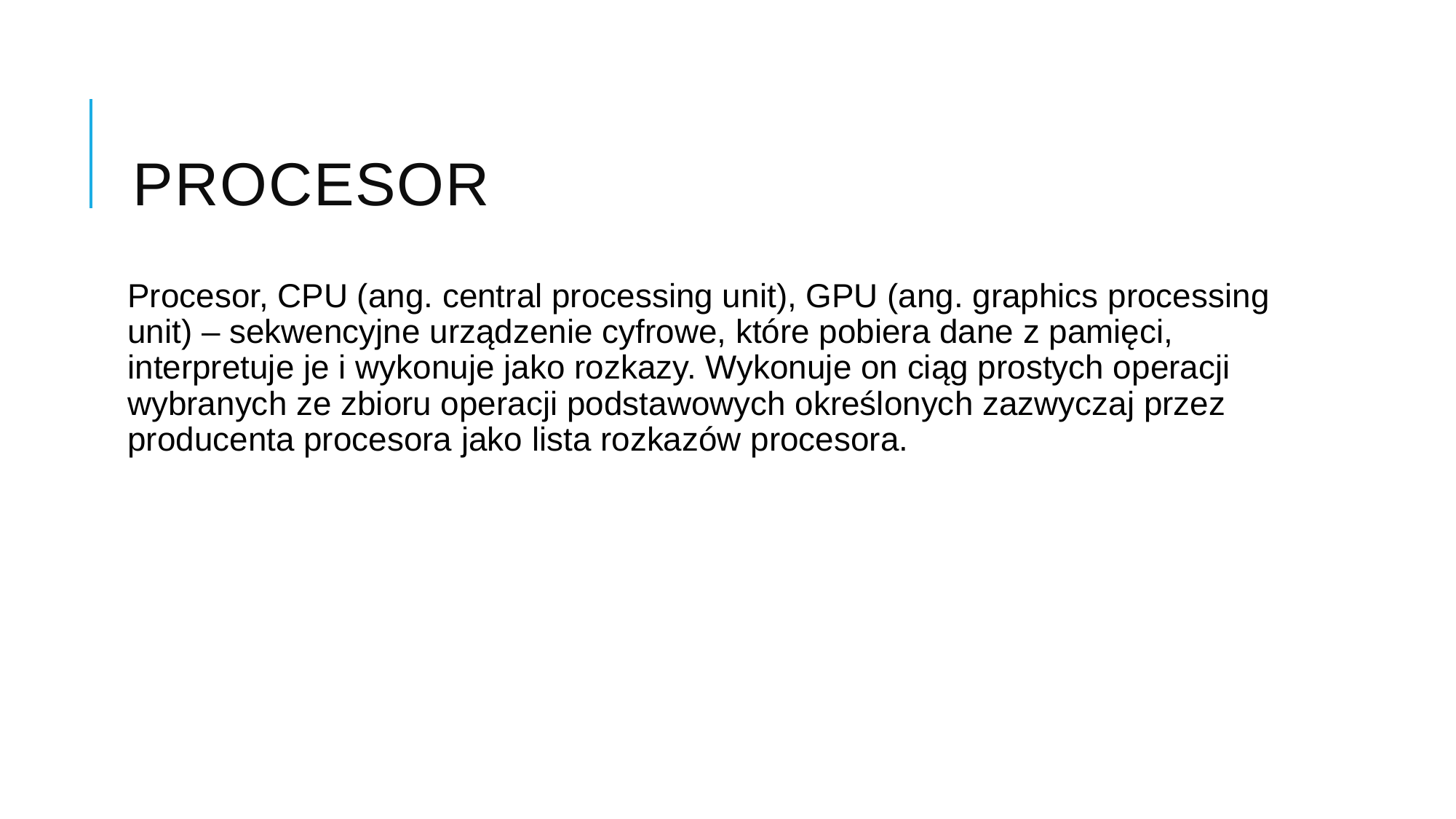

# Procesor
Procesor, CPU (ang. central processing unit), GPU (ang. graphics processing unit) – sekwencyjne urządzenie cyfrowe, które pobiera dane z pamięci, interpretuje je i wykonuje jako rozkazy. Wykonuje on ciąg prostych operacji wybranych ze zbioru operacji podstawowych określonych zazwyczaj przez producenta procesora jako lista rozkazów procesora.